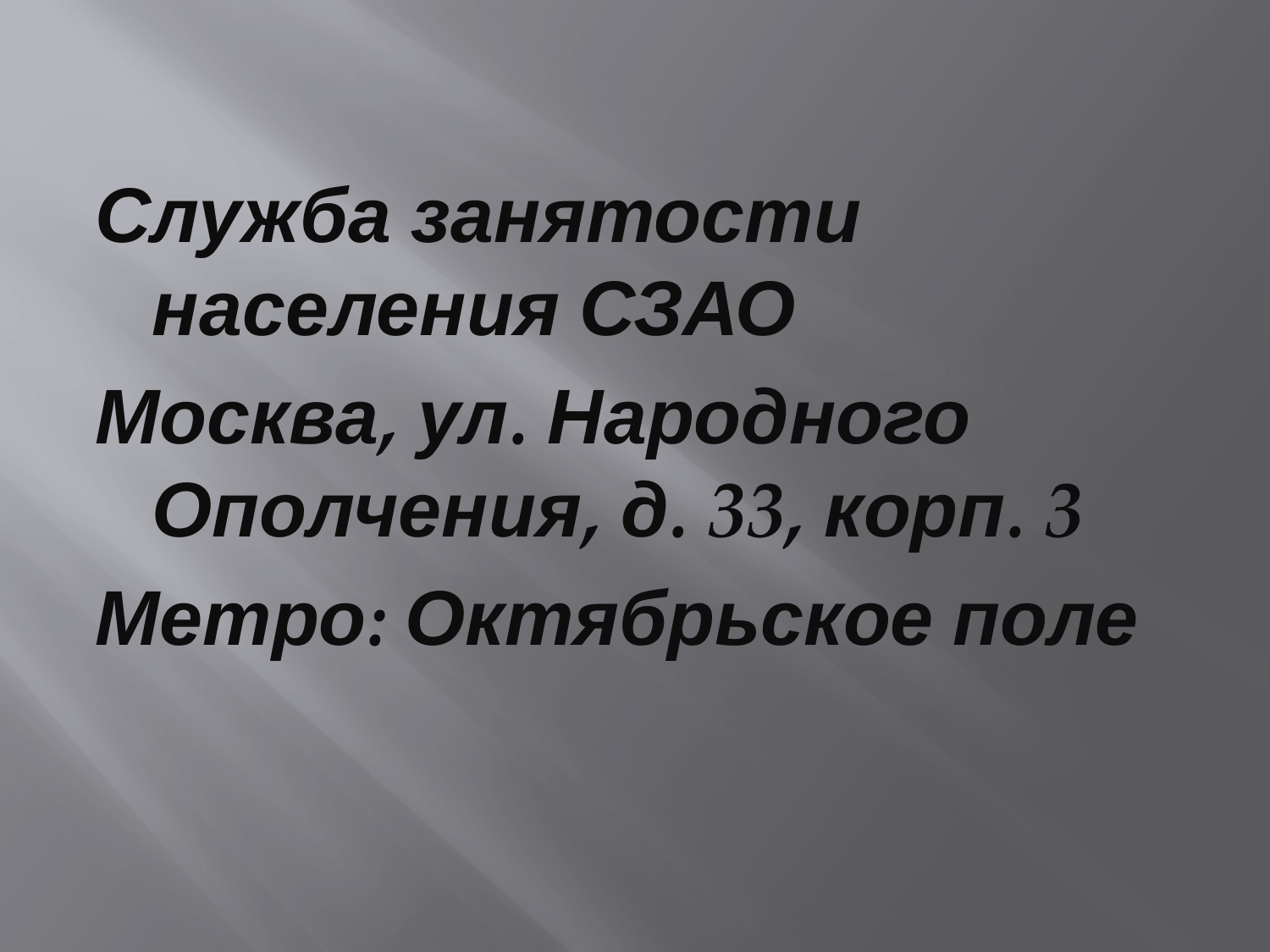

#
Служба занятости населения СЗАО
Москва, ул. Народного Ополчения, д. 33, корп. 3
Метро: Октябрьское поле